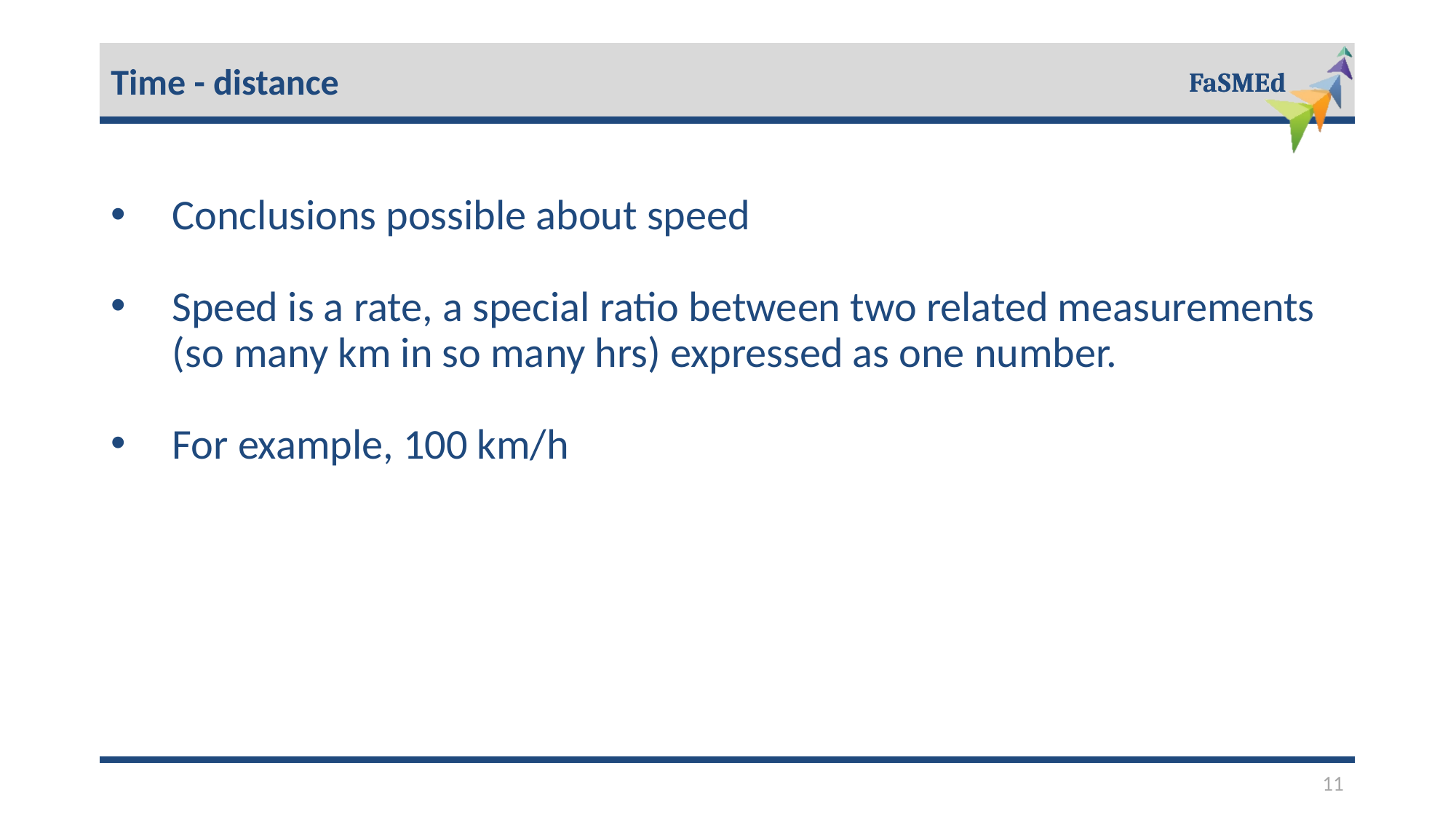

Time - distance

Conclusions possible about speed
Speed is a rate, a special ratio between two related measurements (so many km in so many hrs) expressed as one number.
For example, 100 km/h